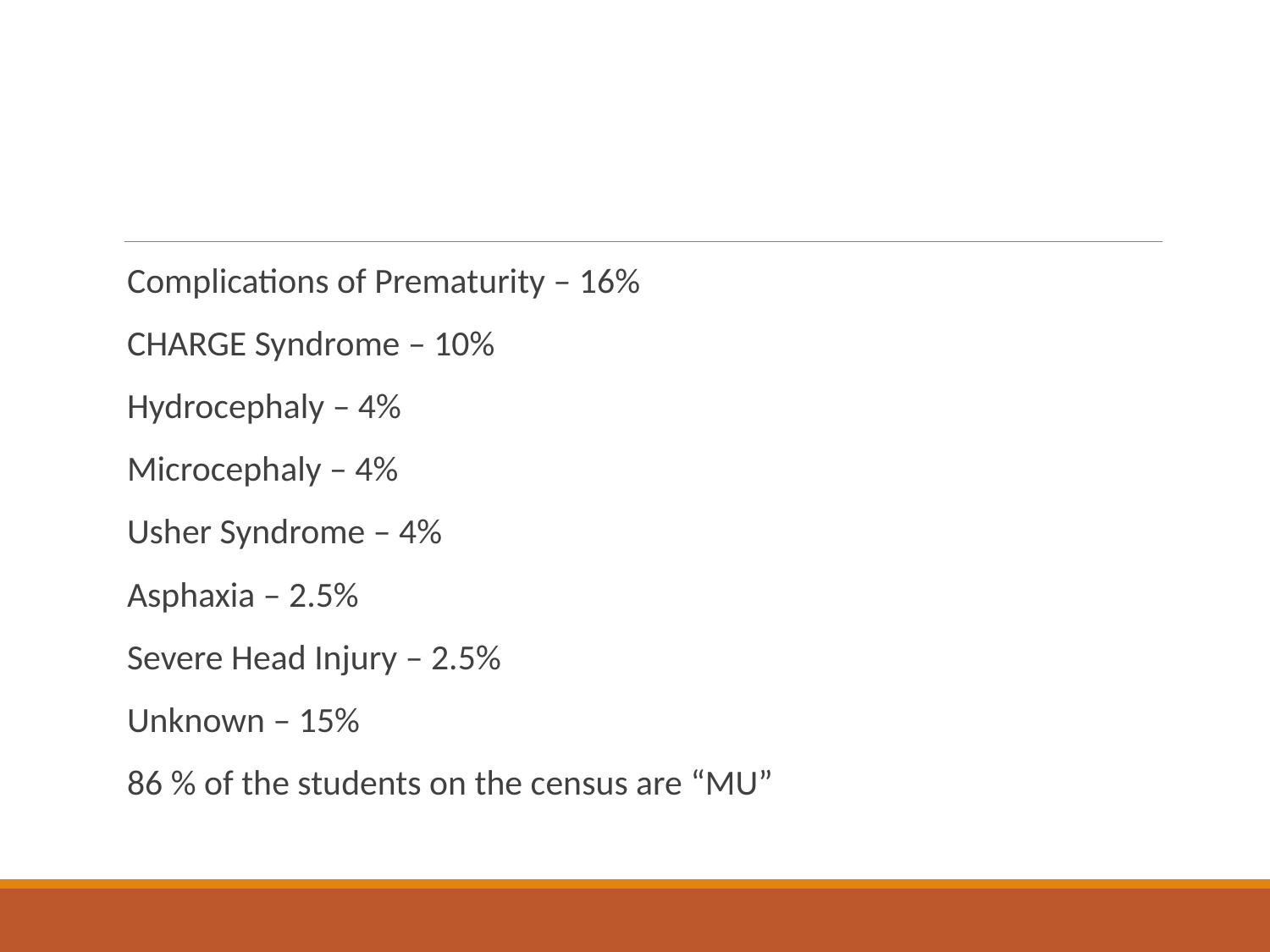

Complications of Prematurity – 16%
CHARGE Syndrome – 10%
Hydrocephaly – 4%
Microcephaly – 4%
Usher Syndrome – 4%
Asphaxia – 2.5%
Severe Head Injury – 2.5%
Unknown – 15%
86 % of the students on the census are “MU”